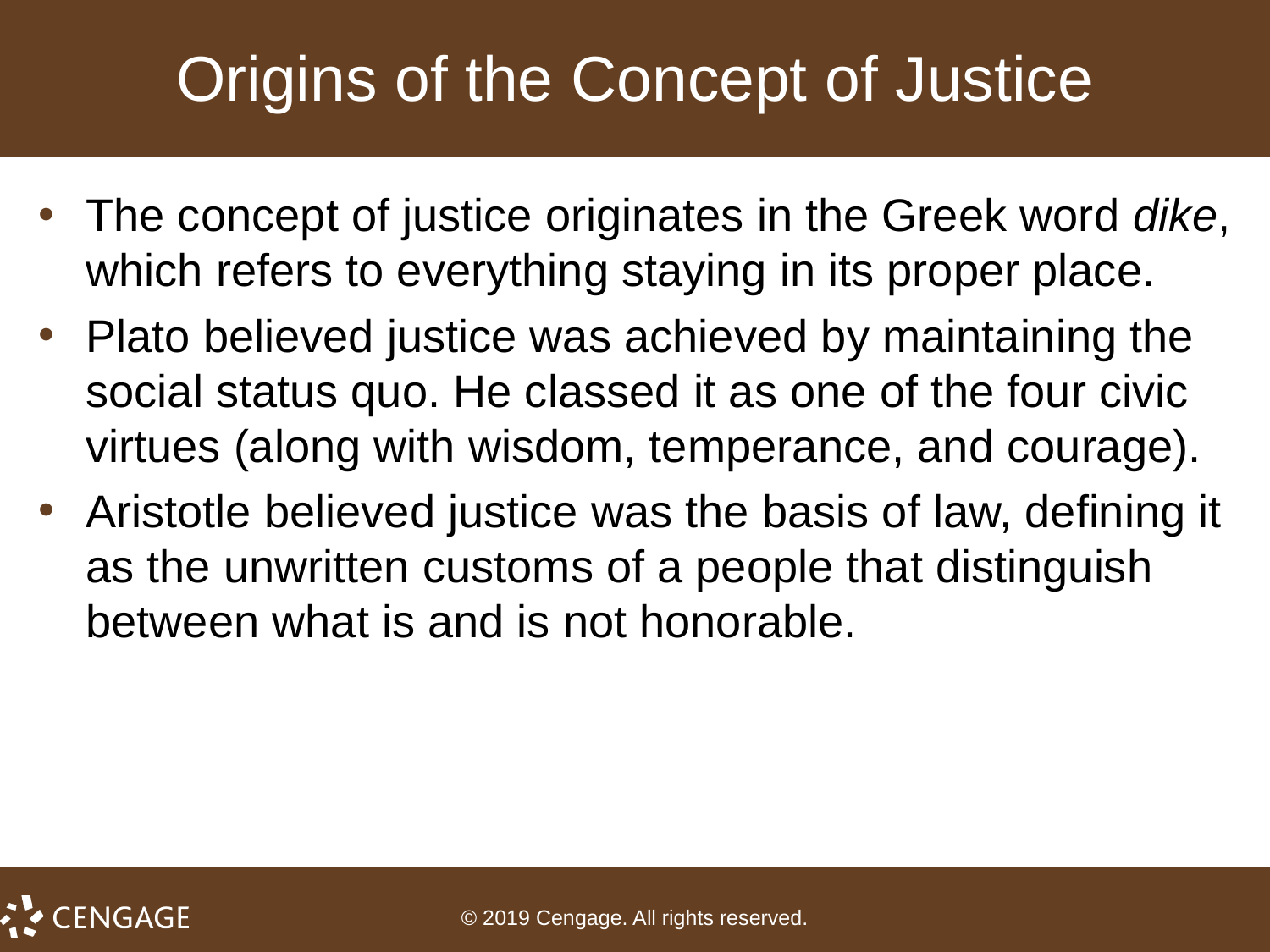

# Origins of the Concept of Justice
The concept of justice originates in the Greek word dike, which refers to everything staying in its proper place.
Plato believed justice was achieved by maintaining the social status quo. He classed it as one of the four civic virtues (along with wisdom, temperance, and courage).
Aristotle believed justice was the basis of law, defining it as the unwritten customs of a people that distinguish between what is and is not honorable.